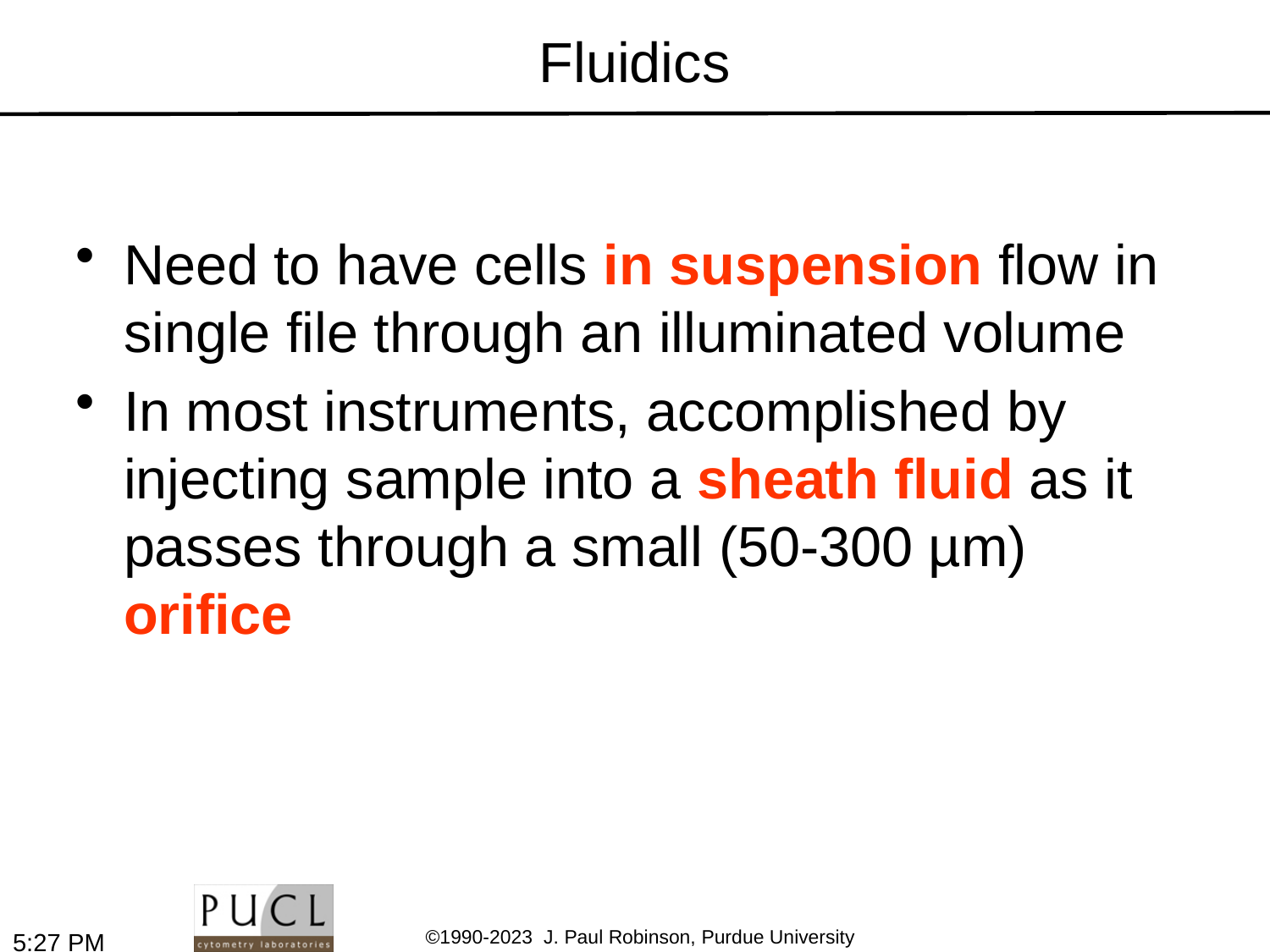

# Fluidics
Need to have cells in suspension flow in single file through an illuminated volume
In most instruments, accomplished by injecting sample into a sheath fluid as it passes through a small (50-300 µm) orifice
5:27 PM